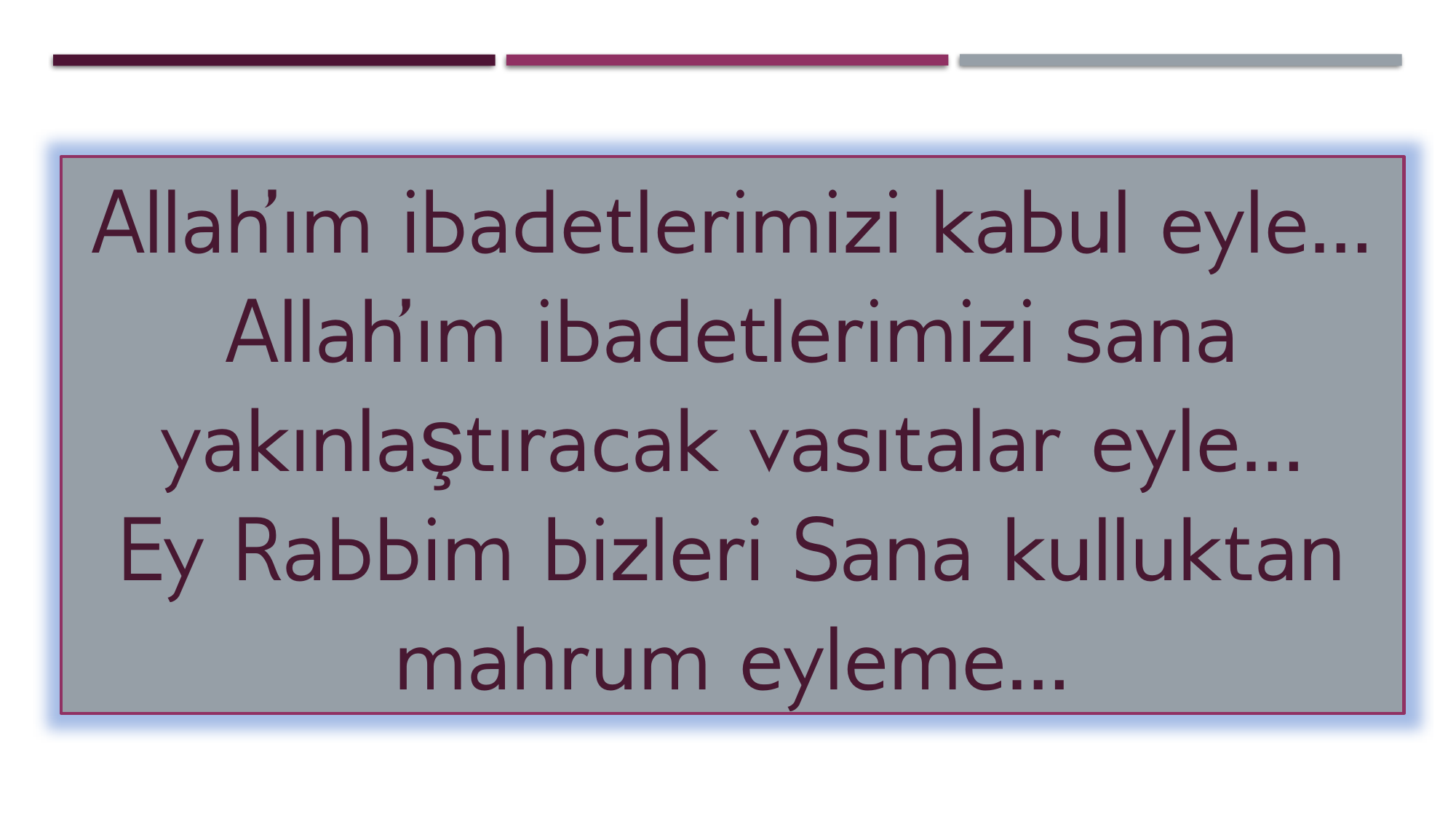

Allah’ım ibadetlerimizi kabul eyle…
Allah’ım ibadetlerimizi sana yakınlaştıracak vasıtalar eyle…
Ey Rabbim bizleri Sana kulluktan mahrum eyleme…